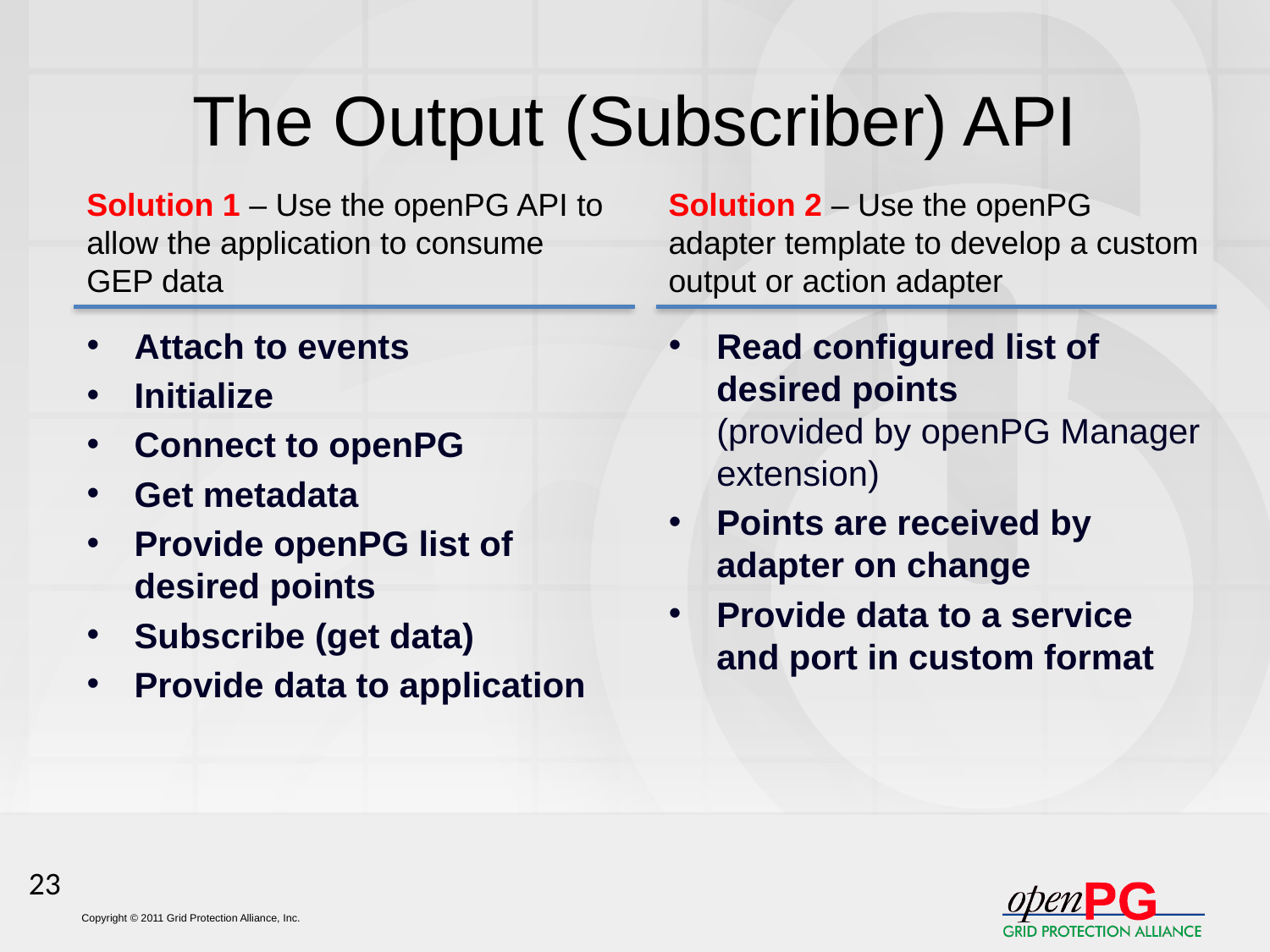

# The Output (Subscriber) API
Solution 1 – Use the openPG API to allow the application to consume GEP data
Solution 2 – Use the openPG adapter template to develop a custom output or action adapter
Attach to events
Initialize
Connect to openPG
Get metadata
Provide openPG list of desired points
Subscribe (get data)
Provide data to application

Read configured list of desired points
(provided by openPG Manager extension)
Points are received by adapter on change
Provide data to a service and port in custom format